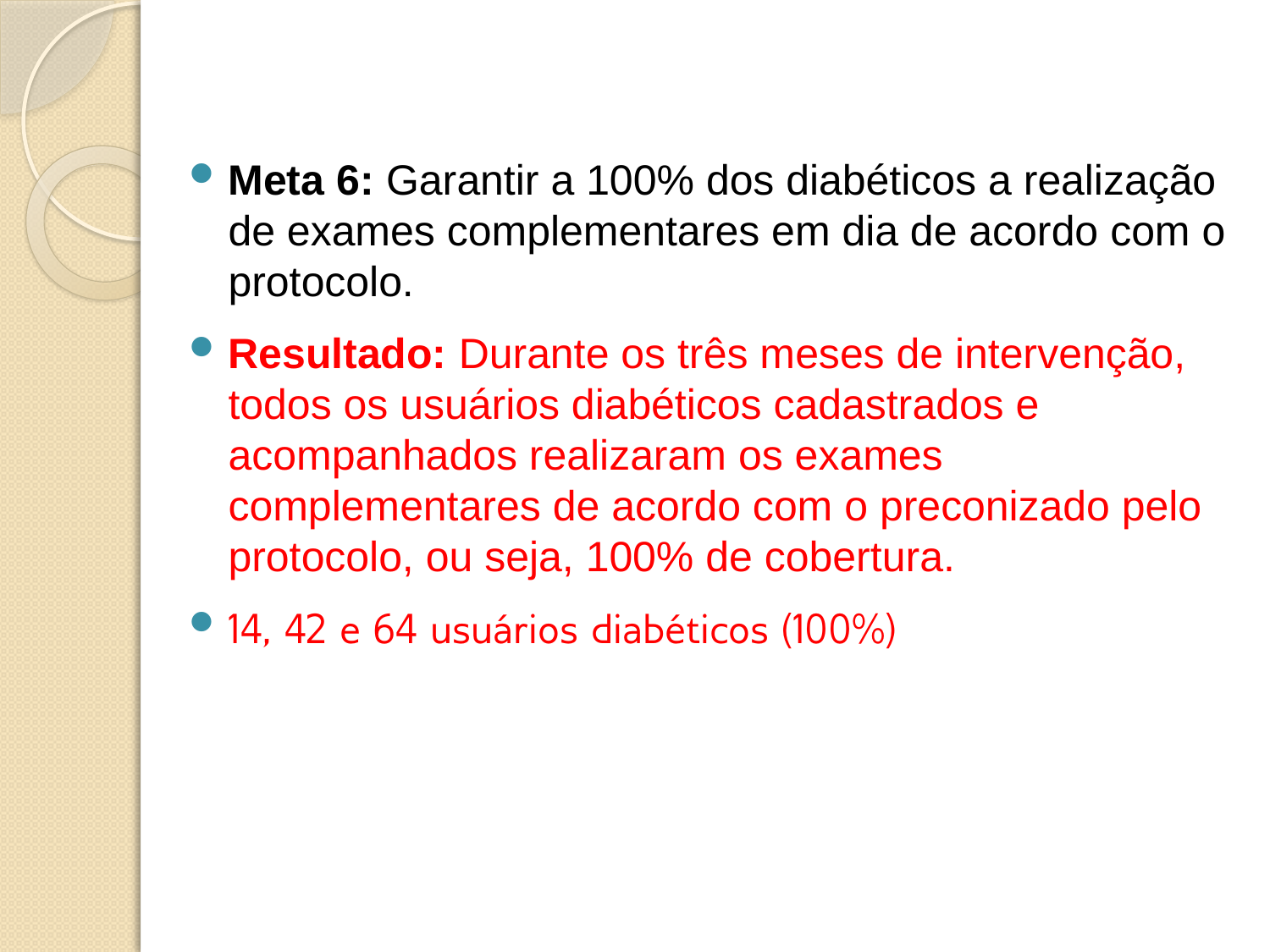

Meta 6: Garantir a 100% dos diabéticos a realização de exames complementares em dia de acordo com o protocolo.
Resultado: Durante os três meses de intervenção, todos os usuários diabéticos cadastrados e acompanhados realizaram os exames complementares de acordo com o preconizado pelo protocolo, ou seja, 100% de cobertura.
14, 42 e 64 usuários diabéticos (100%)